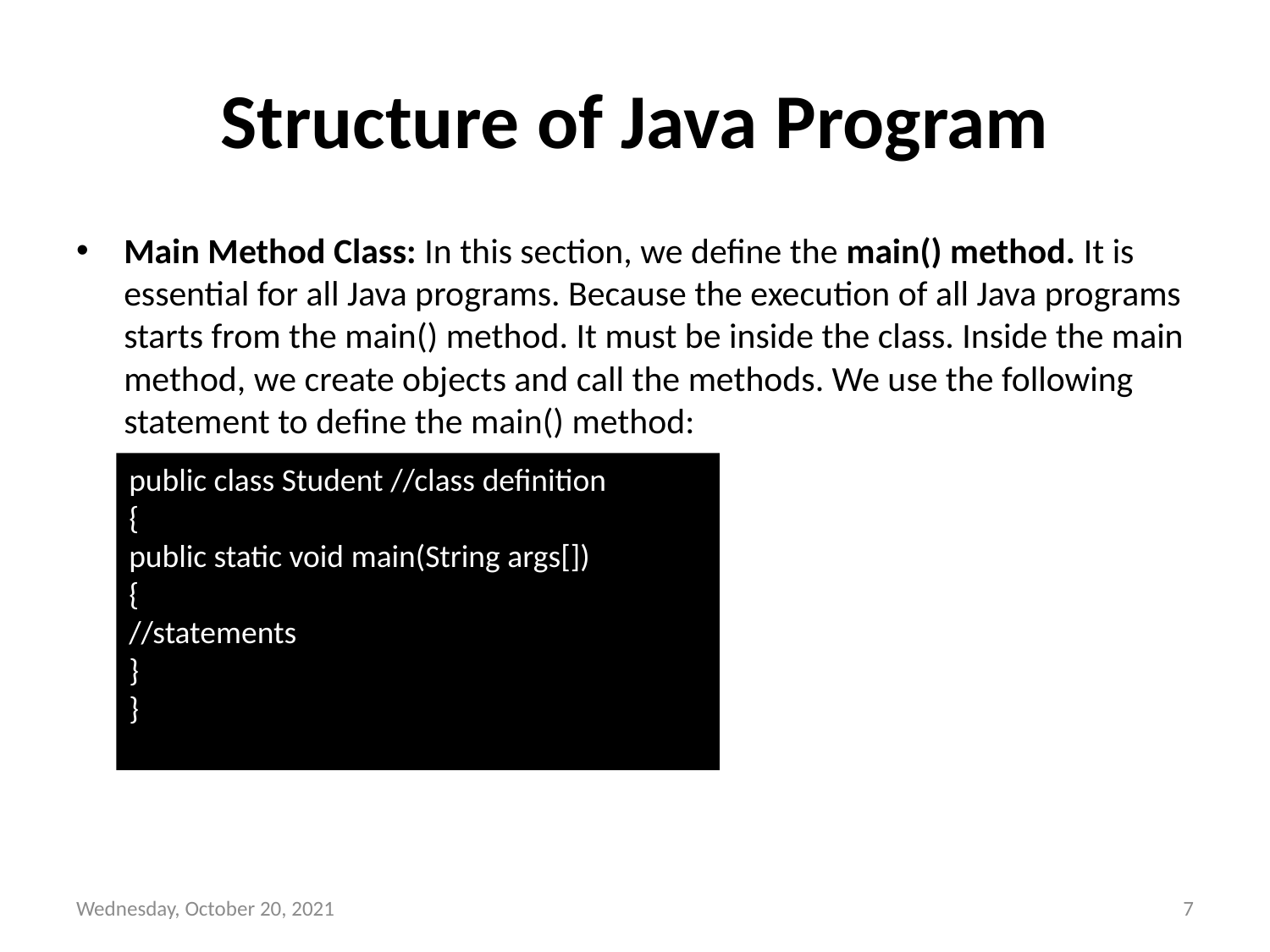

# Structure of Java Program
Main Method Class: In this section, we define the main() method. It is essential for all Java programs. Because the execution of all Java programs starts from the main() method. It must be inside the class. Inside the main method, we create objects and call the methods. We use the following statement to define the main() method:
public class Student //class definition
{
public static void main(String args[])
{
//statements
}
}

Wednesday, October 20, 2021
7